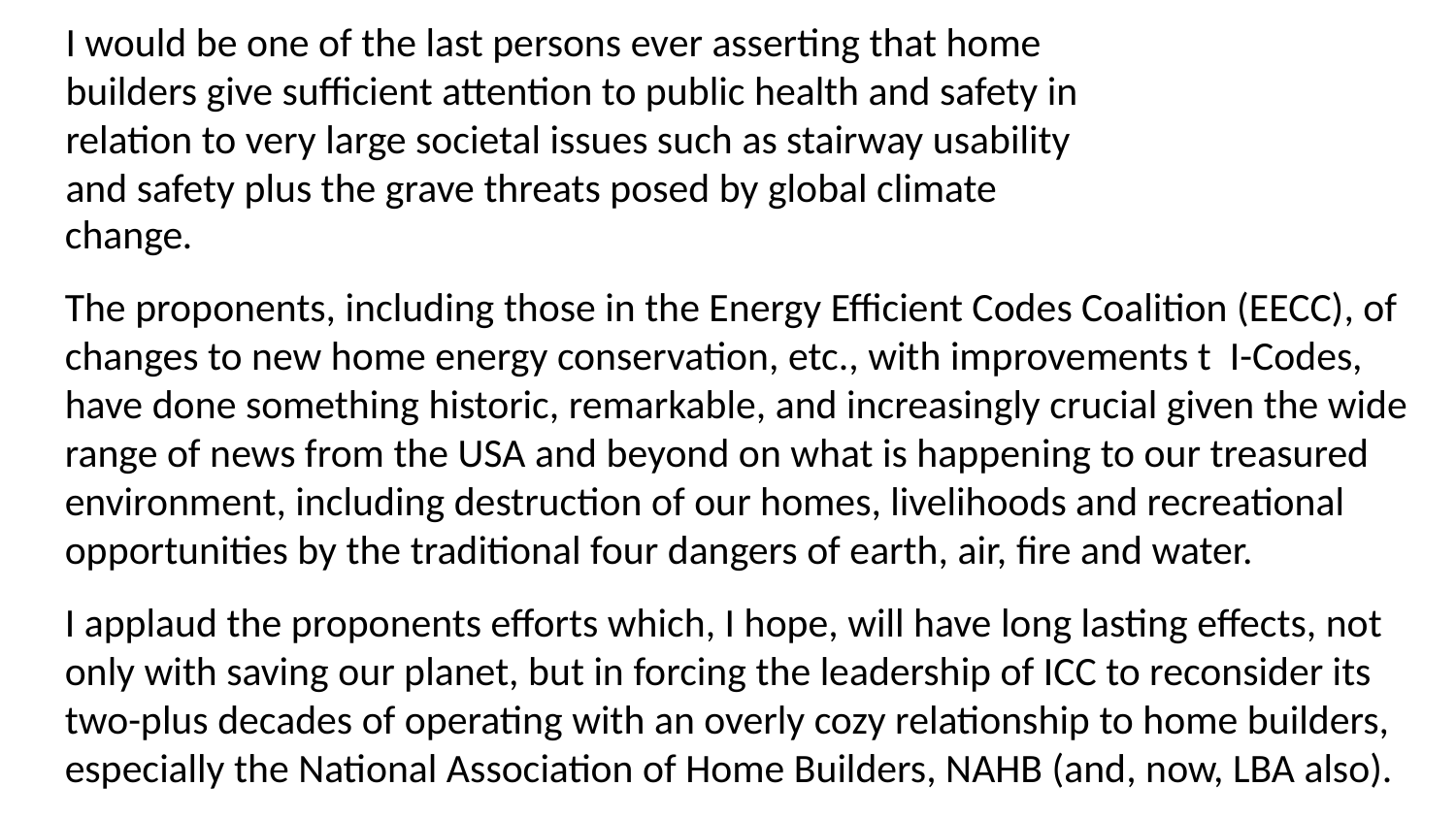

I would be one of the last persons ever asserting that home builders give sufficient attention to public health and safety in relation to very large societal issues such as stairway usability and safety plus the grave threats posed by global climate
change.

The proponents, including those in the Energy Efficient Codes Coalition (EECC), of  changes to new home energy conservation, etc., with improvements t  I-Codes, have done something historic, remarkable, and increasingly crucial given the wide range of news from the USA and beyond on what is happening to our treasured environment, including destruction of our homes, livelihoods and recreational opportunities by the traditional four dangers of earth, air, fire and water.

I applaud the proponents efforts which, I hope, will have long lasting effects, not only with saving our planet, but in forcing the leadership of ICC to reconsider its two-plus decades of operating with an overly cozy relationship to home builders, especially the National Association of Home Builders, NAHB (and, now, LBA also).